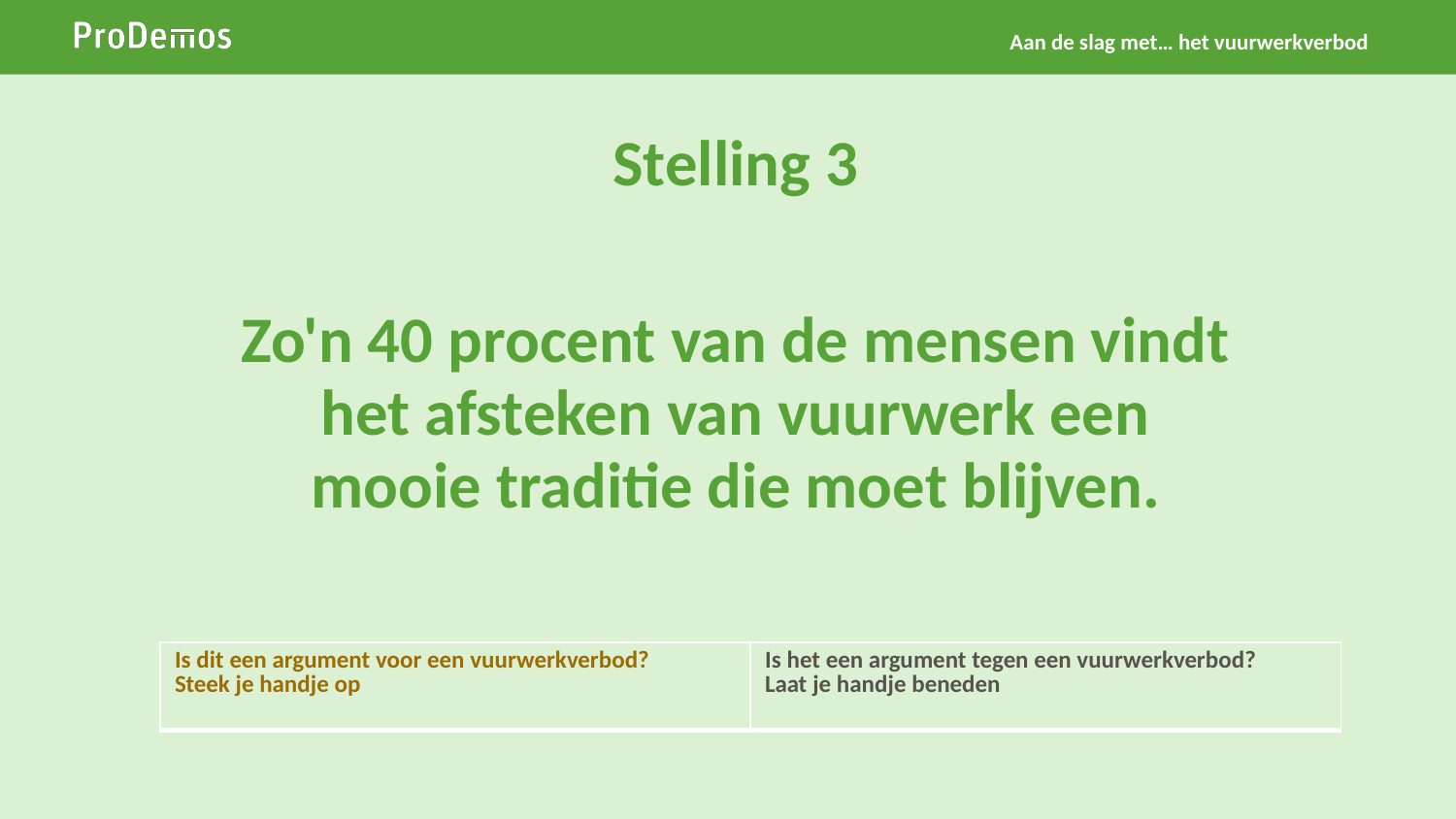

Aan de slag met… het vuurwerkverbod
Stelling 3
# Zo'n 40 procent van de mensen vindt het afsteken van vuurwerk een mooie traditie die moet blijven.
| Is dit een argument voor een vuurwerkverbod? Steek je handje op | Is het een argument tegen een vuurwerkverbod? Laat je handje beneden |
| --- | --- |